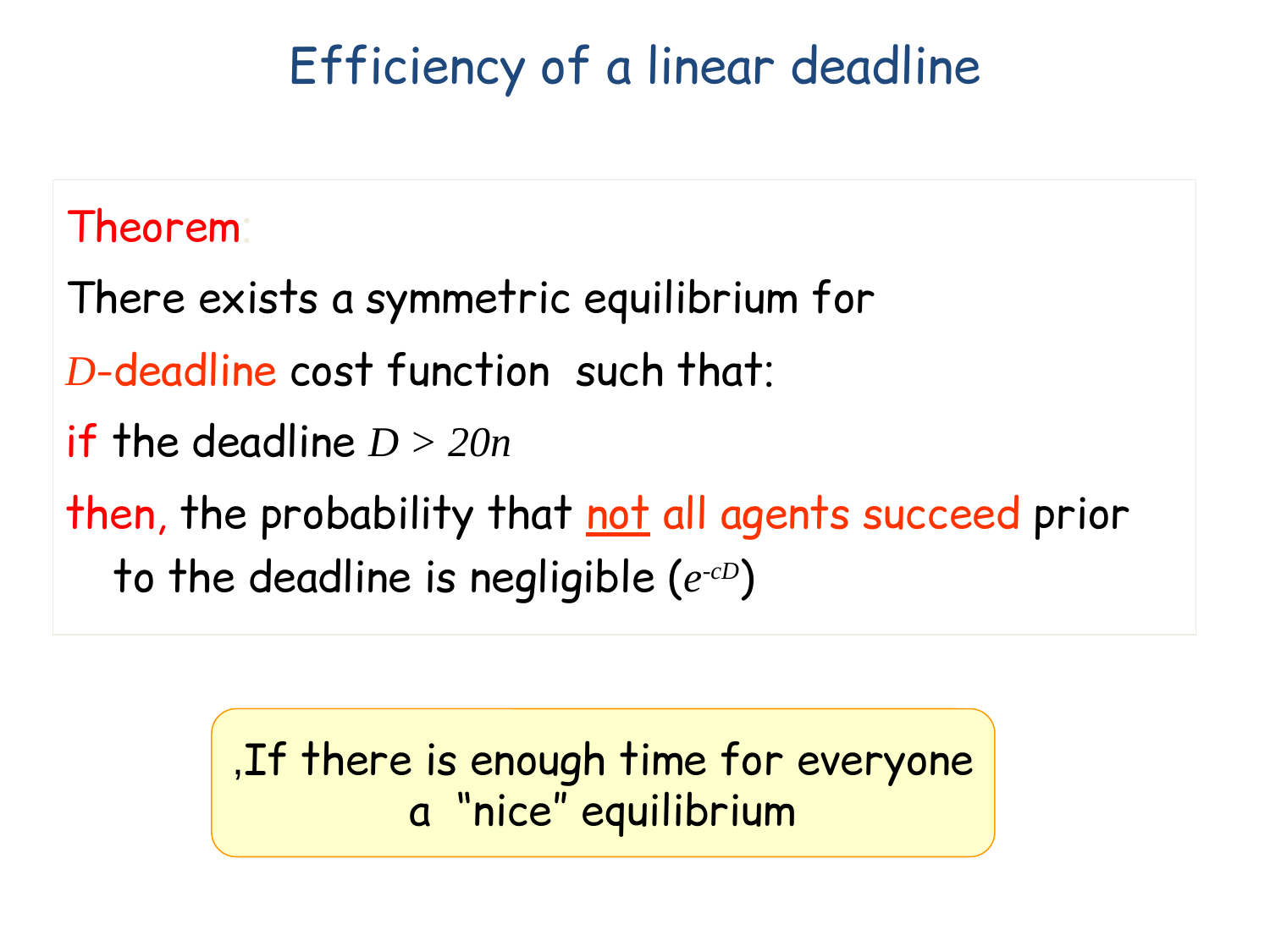

# Efficiency of a linear deadline
Theorem:
There exists a symmetric equilibrium for
D-deadline cost function  such that:
if the deadline D > 20n
then, the probability that not all agents succeed prior to the deadline is negligible (e-cD)
If there is enough time for everyone,
a  “nice” equilibrium